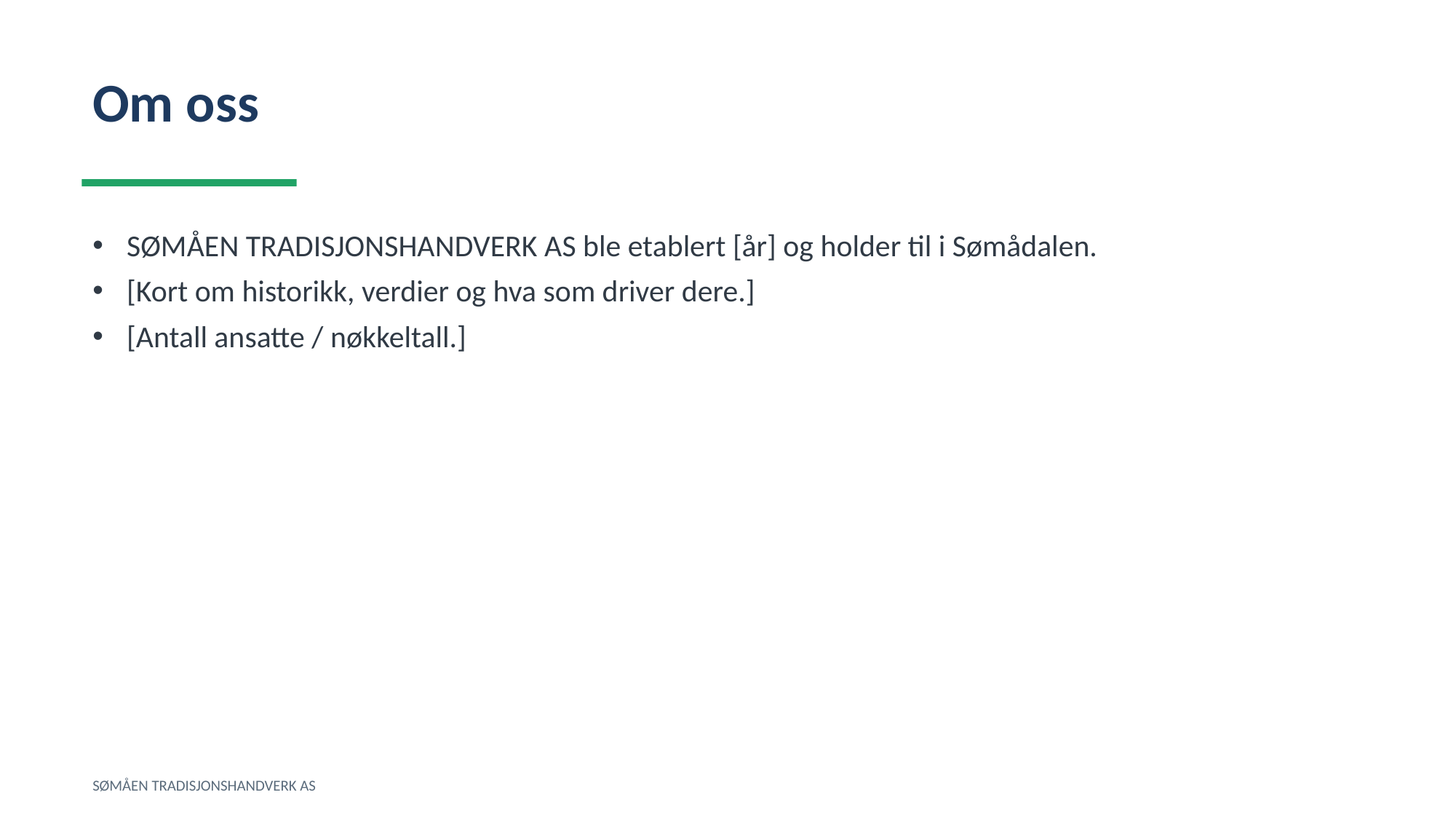

Om oss

SØMÅEN TRADISJONSHANDVERK AS ble etablert [år] og holder til i Sømådalen.
[Kort om historikk, verdier og hva som driver dere.]
[Antall ansatte / nøkkeltall.]
SØMÅEN TRADISJONSHANDVERK AS